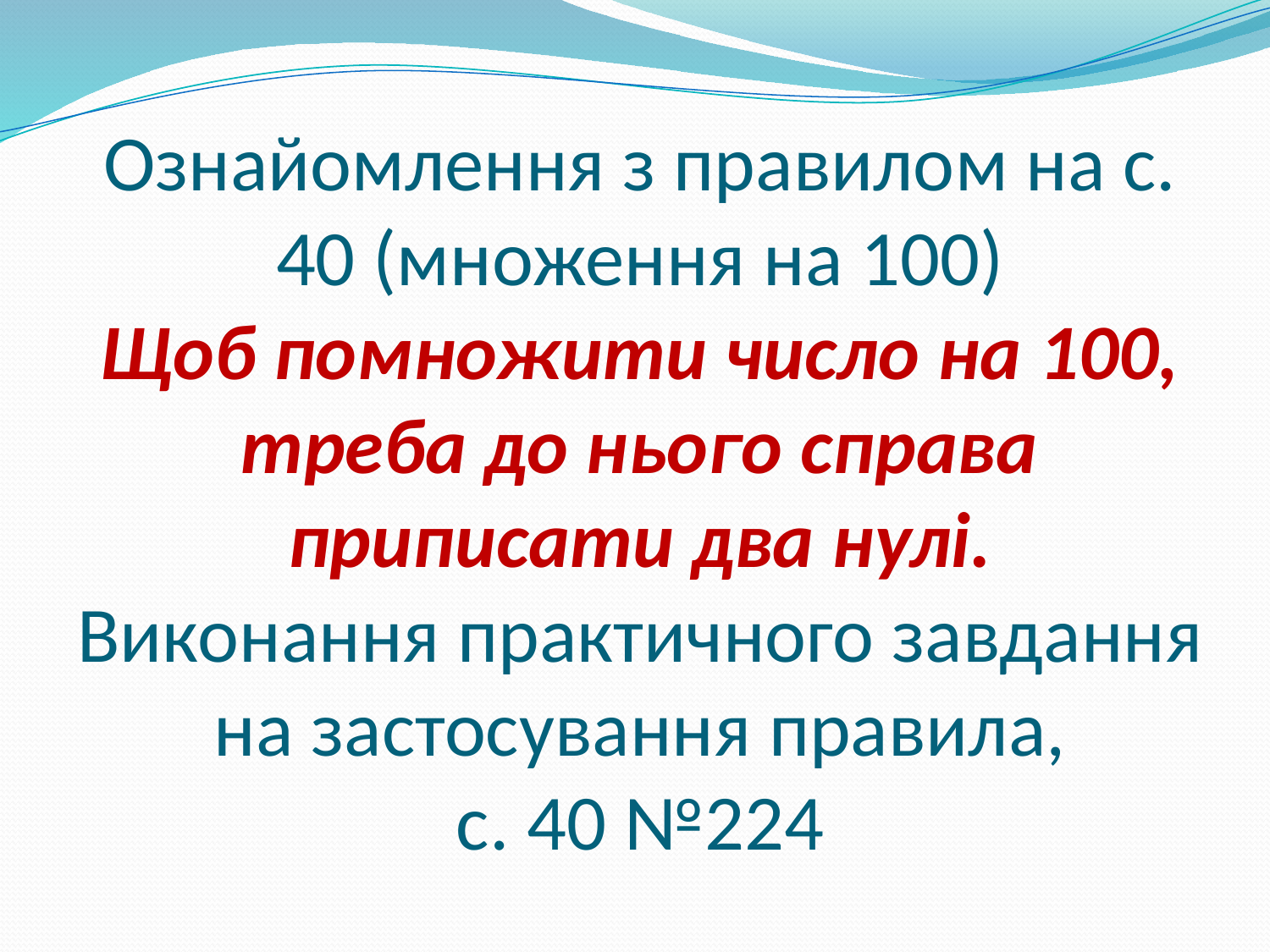

# Ознайомлення з правилом на с. 40 (множення на 100) Щоб помножити число на 100, треба до нього справа приписати два нулі. Виконання практичного завдання на застосування правила, с. 40 №224